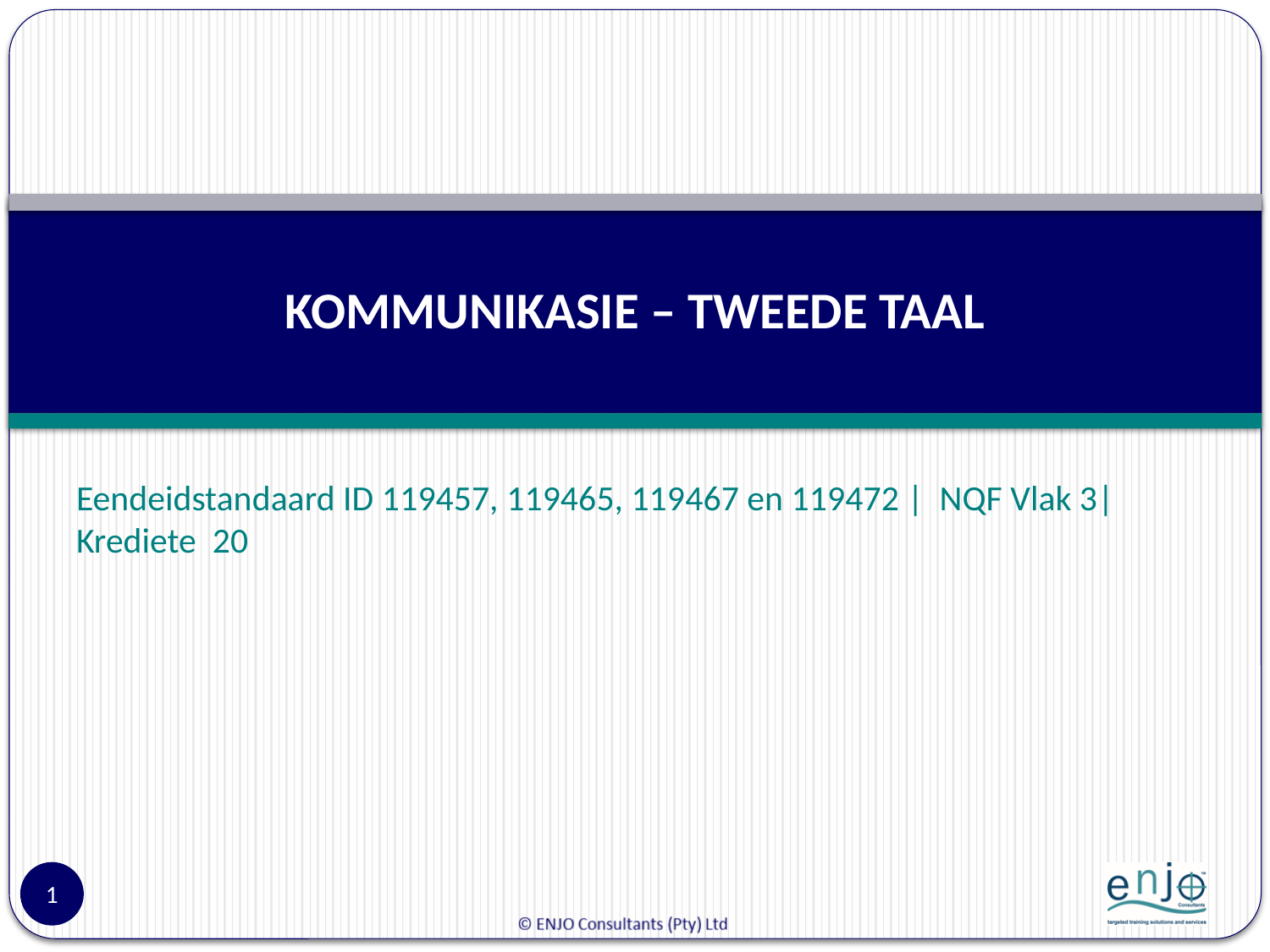

# KOMMUNIKASIE – TWEEDE TAAL

Eendeidstandaard ID 119457, 119465, 119467 en 119472 |  NQF Vlak 3|  Krediete  20

1